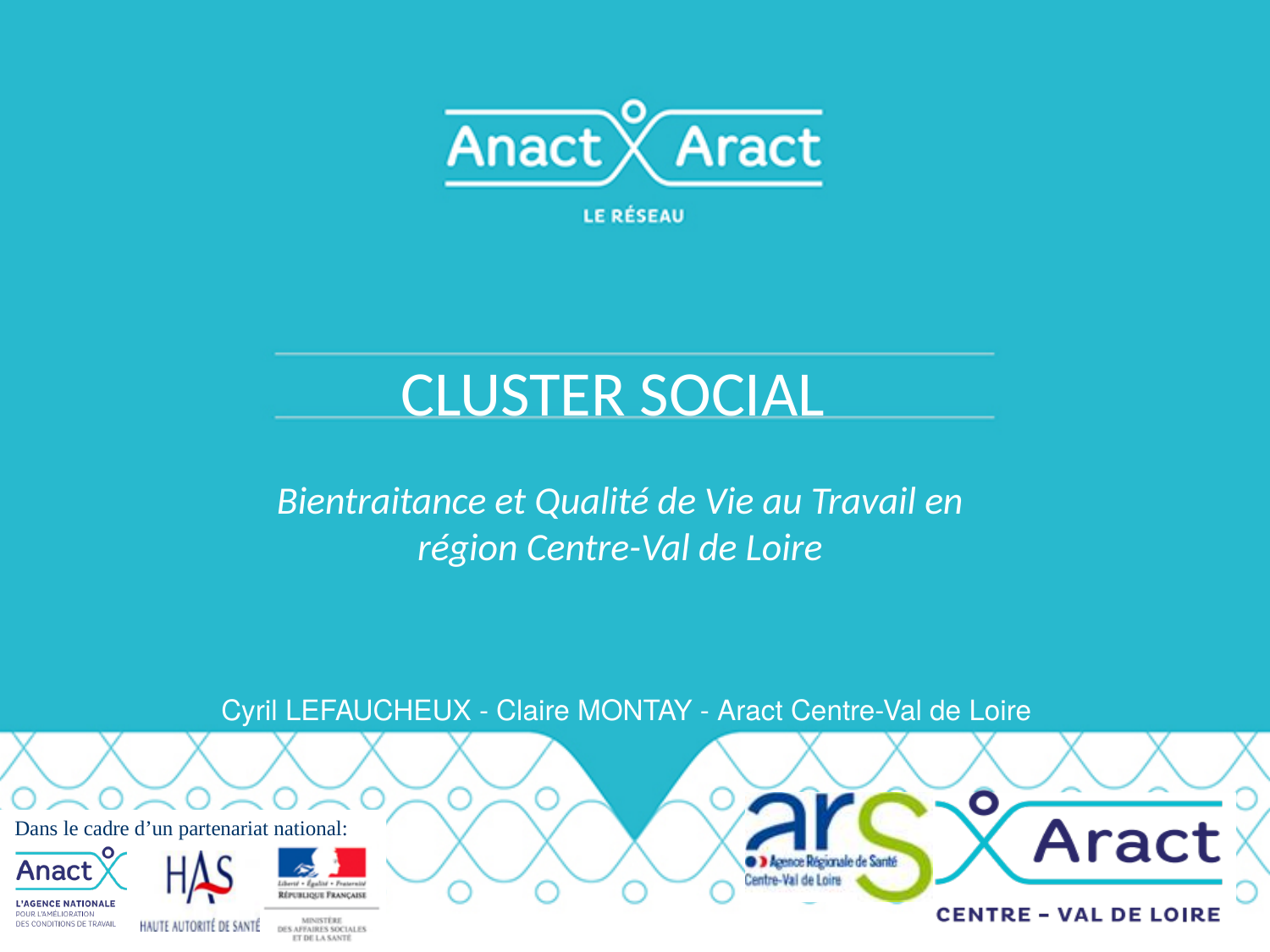

# CLUSTER SOCIAL Bientraitance et Qualité de Vie au Travail en région Centre-Val de Loire

Cyril LEFAUCHEUX - Claire MONTAY - Aract Centre-Val de Loire